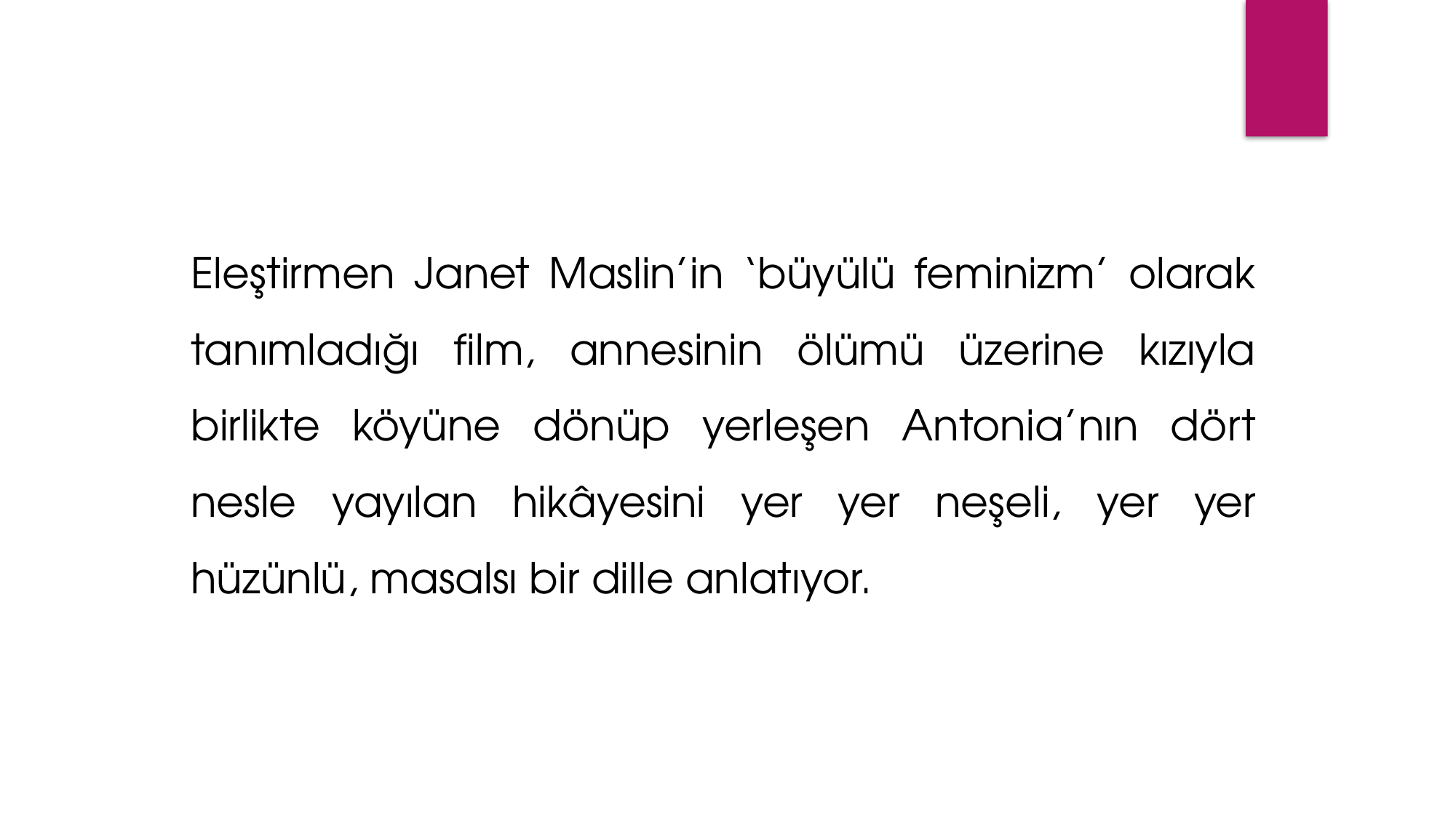

Eleştirmen Janet Maslin’in ‘büyülü feminizm’ olarak tanımladığı film, annesinin ölümü üzerine kızıyla birlikte köyüne dönüp yerleşen Antonia’nın dört nesle yayılan hikâyesini yer yer neşeli, yer yer hüzünlü, masalsı bir dille anlatıyor.